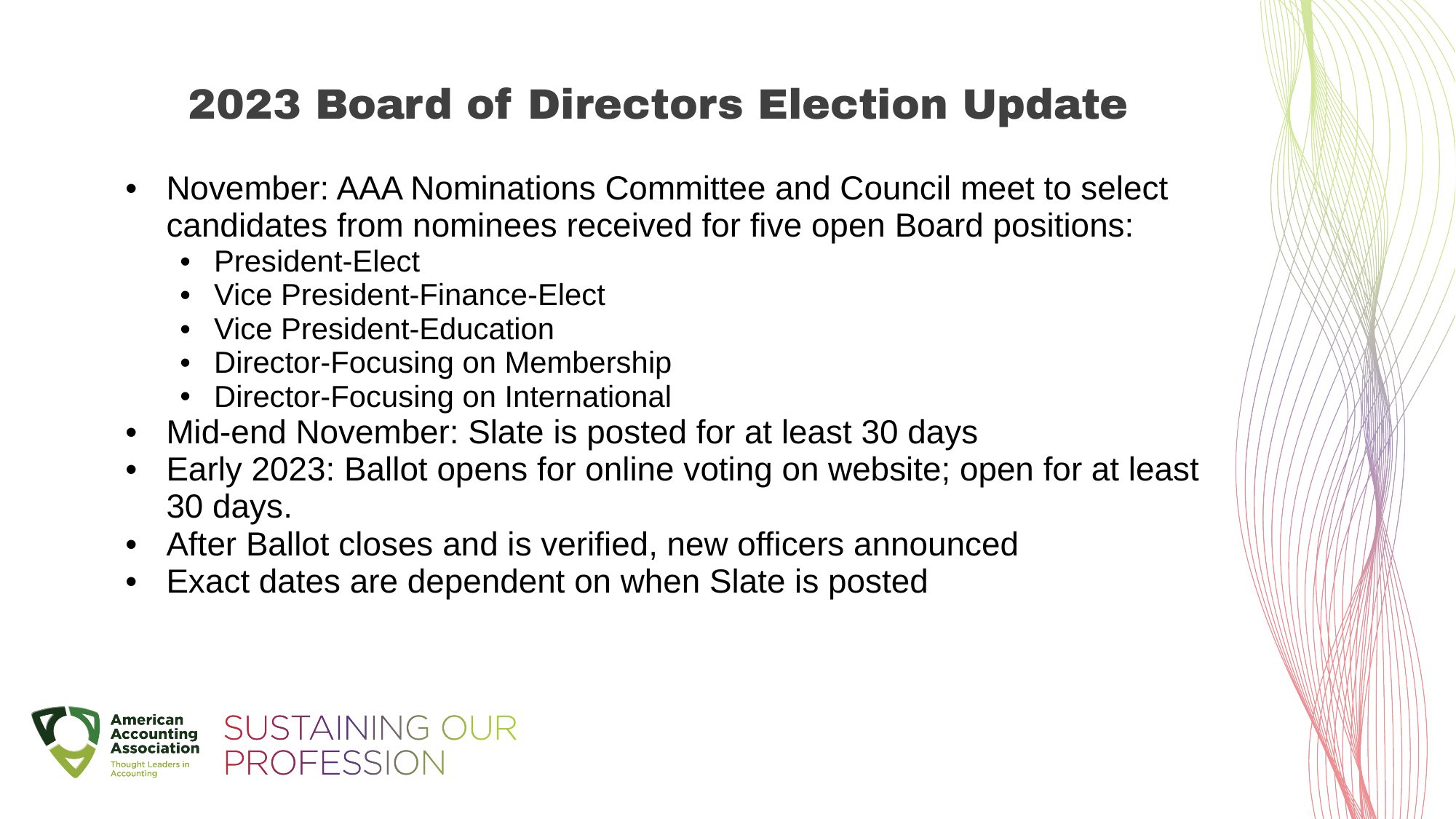

# 2023 Board of Directors Election Update
November: AAA Nominations Committee and Council meet to select candidates from nominees received for five open Board positions:
President-Elect
Vice President-Finance-Elect
Vice President-Education
Director-Focusing on Membership
Director-Focusing on International
Mid-end November: Slate is posted for at least 30 days
Early 2023: Ballot opens for online voting on website; open for at least 30 days.
After Ballot closes and is verified, new officers announced
Exact dates are dependent on when Slate is posted